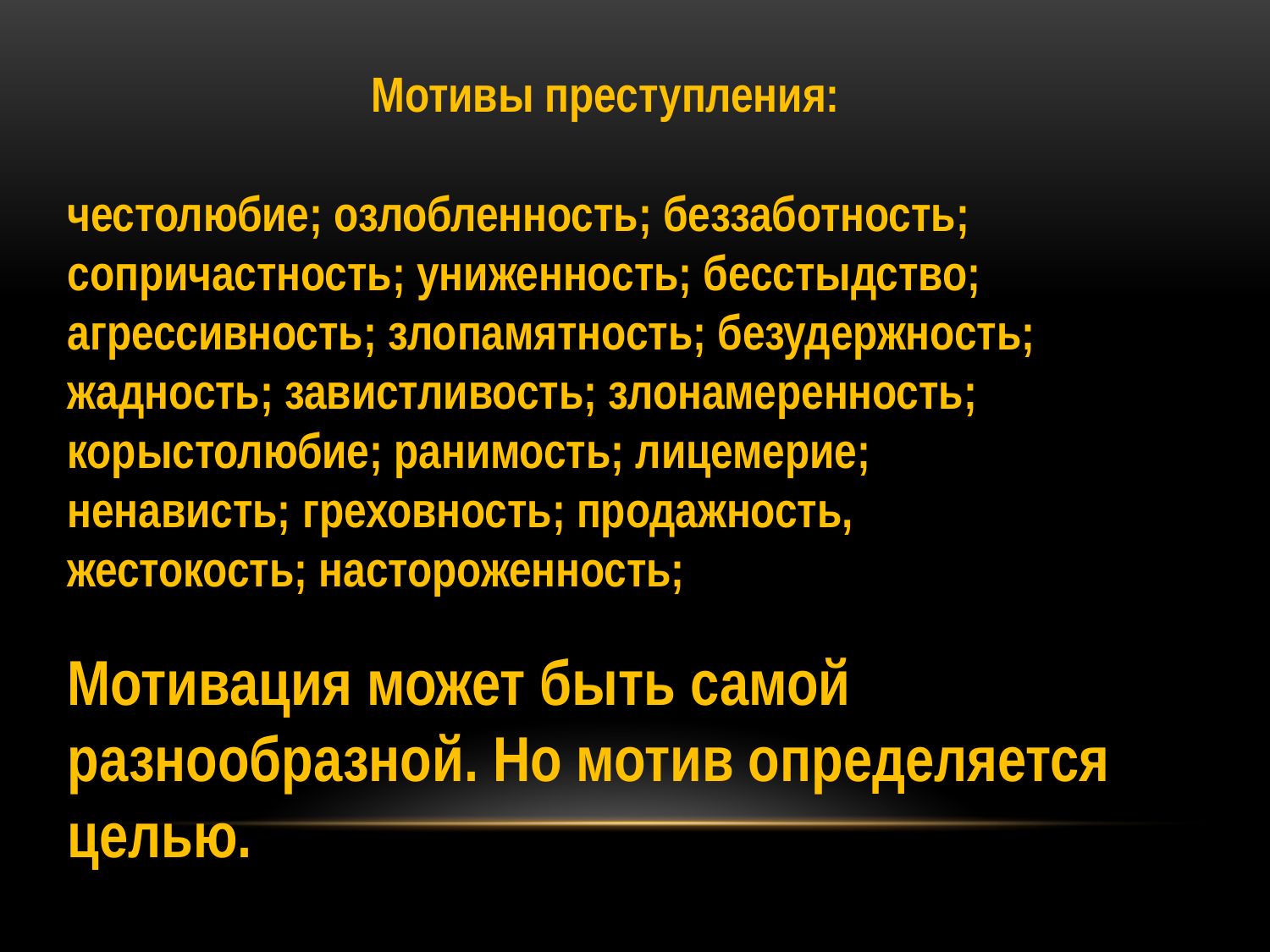

Мотивы преступления:
честолюбие; озлобленность; беззаботность;
сопричастность; униженность; бесстыдство;
агрессивность; злопамятность; безудержность;
жадность; завистливость; злонамеренность;
корыстолюбие; ранимость; лицемерие;
ненависть; греховность; продажность,
жестокость; настороженность;
Мотивация может быть самой разнообразной. Но мотив определяется целью.